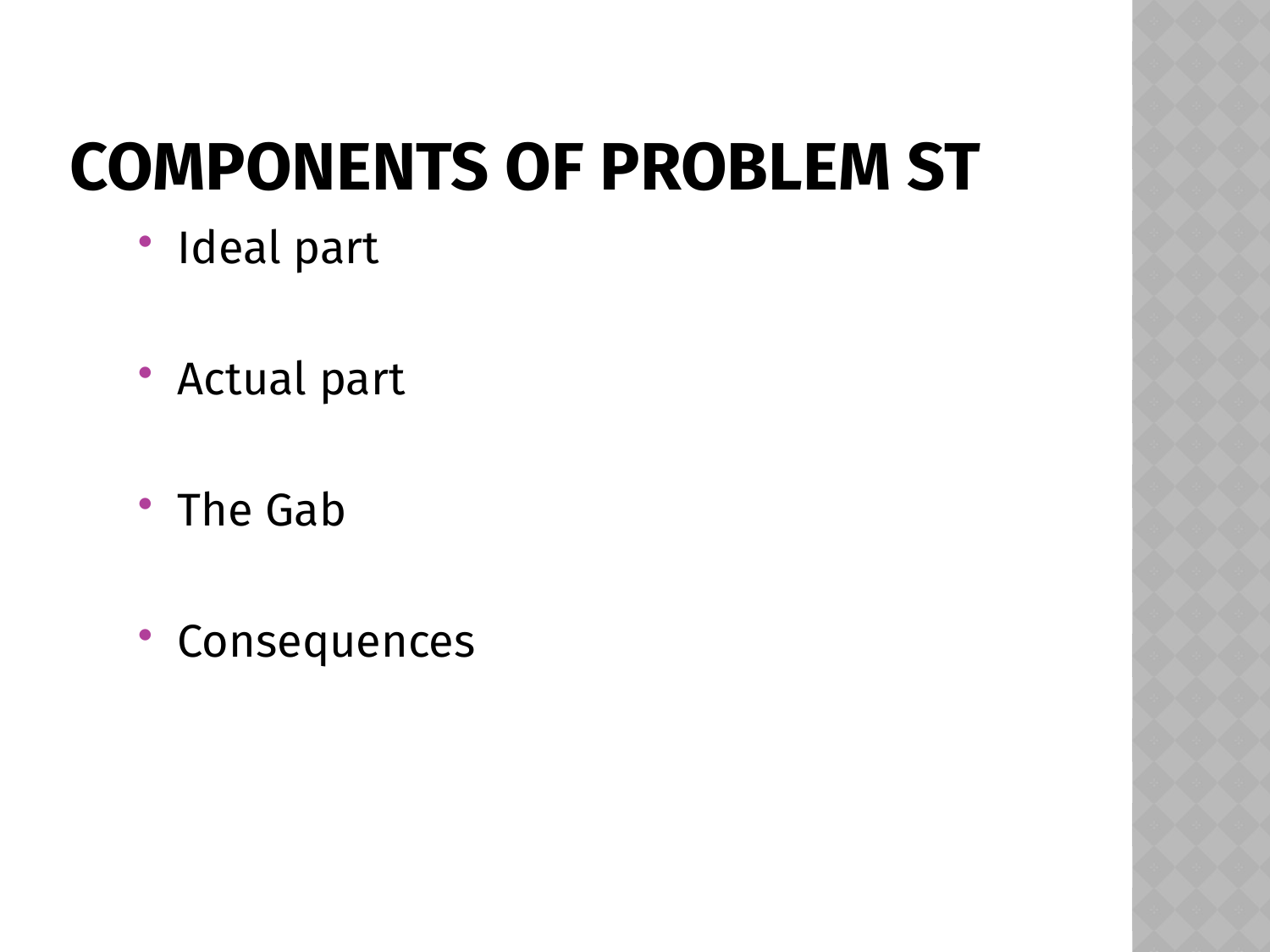

# Components of problem st
Ideal part

Actual part

The Gab

Consequences